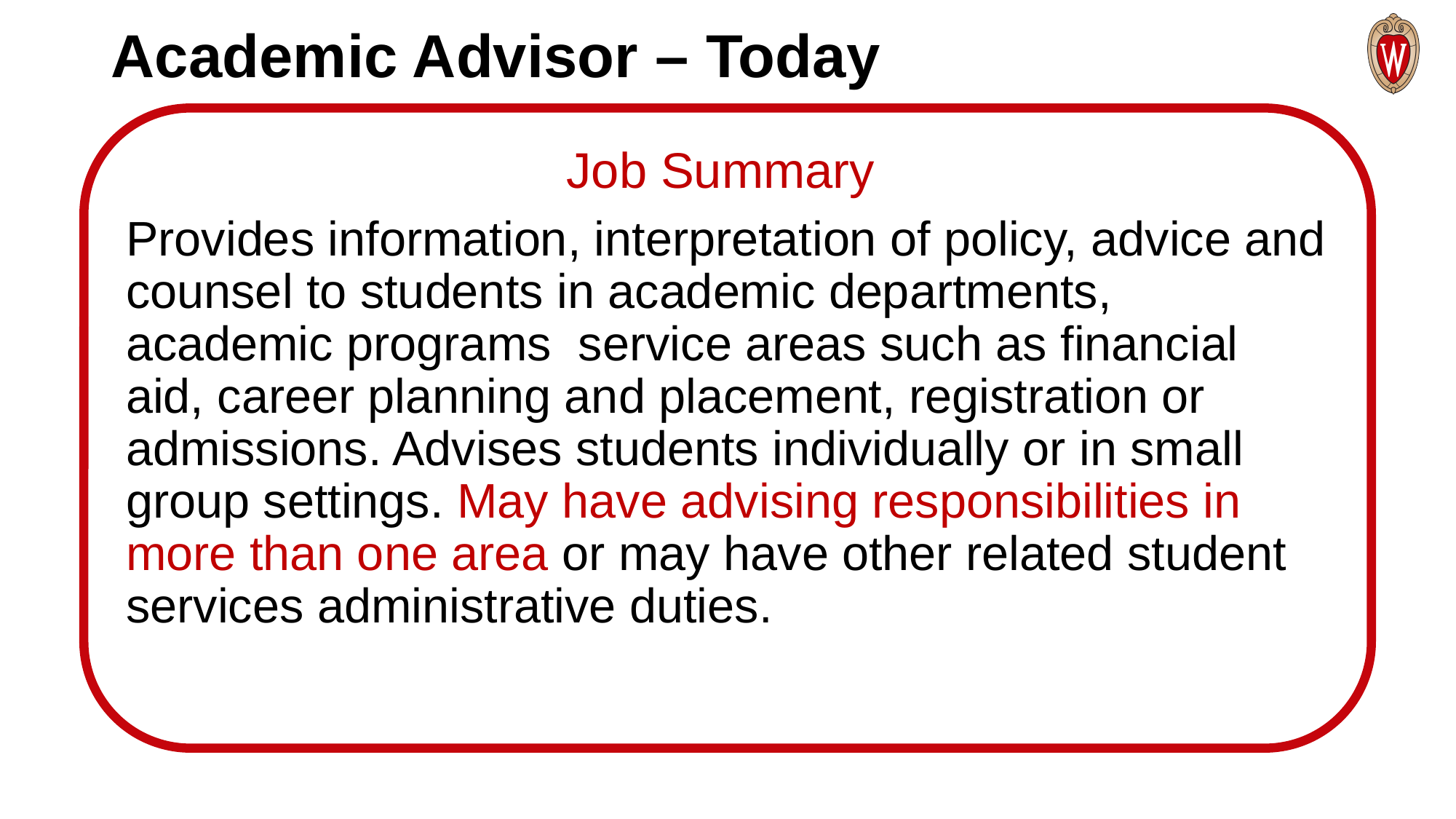

# Academic Advisor – Today
Job Summary
Provides information, interpretation of policy, advice and counsel to students in academic departments, academic programs  service areas such as financial aid, career planning and placement, registration or admissions. Advises students individually or in small group settings. May have advising responsibilities in more than one area or may have other related student services administrative duties.